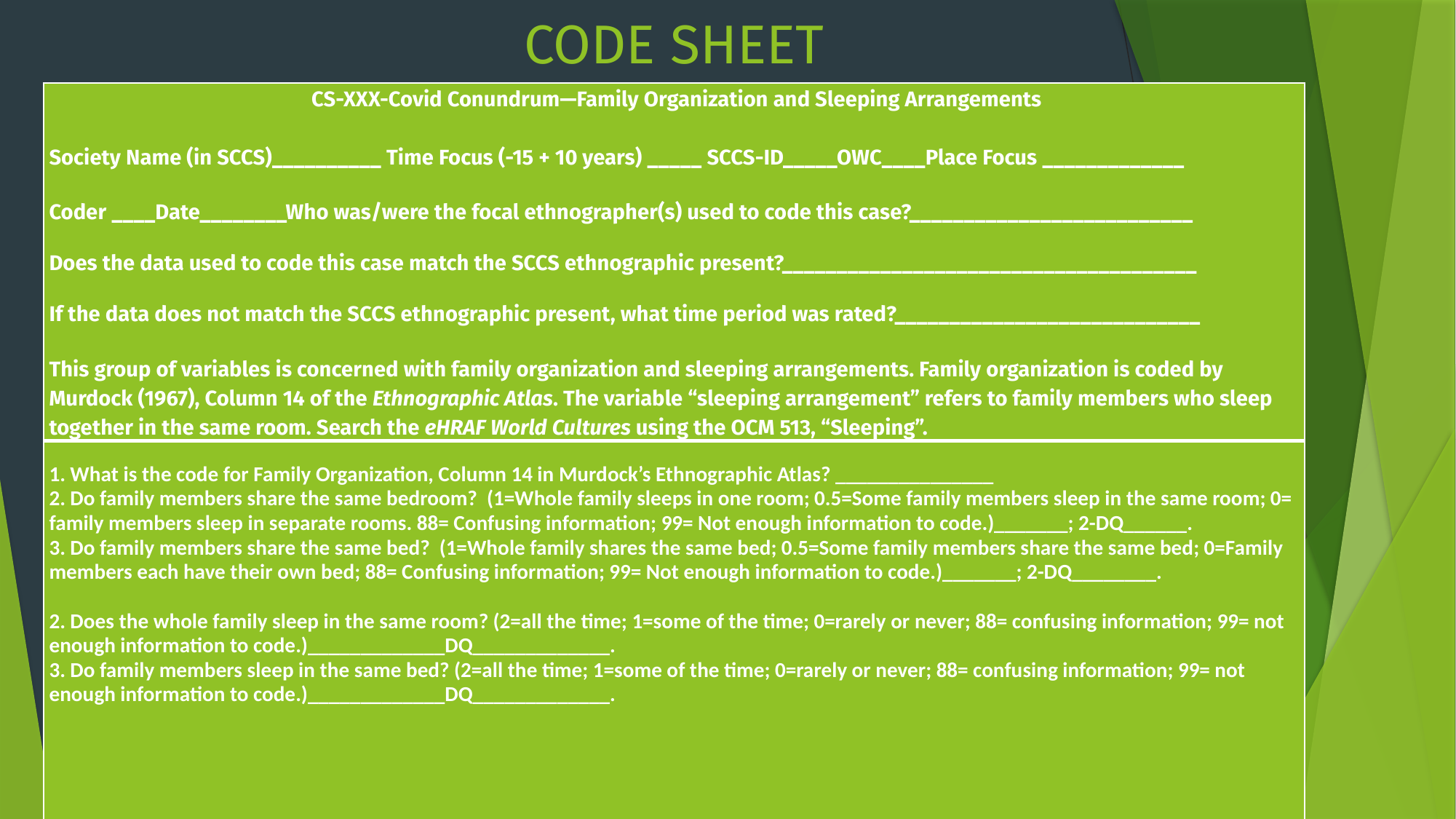

# CODE SHEET
| CS-XXX-Covid Conundrum—Family Organization and Sleeping Arrangements   Society Name (in SCCS)\_\_\_\_\_\_\_\_\_\_ Time Focus (-15 + 10 years) \_\_\_\_\_ SCCS-ID\_\_\_\_\_OWC\_\_\_\_Place Focus \_\_\_\_\_\_\_\_\_\_\_\_\_   Coder \_\_\_\_Date\_\_\_\_\_\_\_\_Who was/were the focal ethnographer(s) used to code this case?\_\_\_\_\_\_\_\_\_\_\_\_\_\_\_\_\_\_\_\_\_\_\_\_\_\_   Does the data used to code this case match the SCCS ethnographic present?\_\_\_\_\_\_\_\_\_\_\_\_\_\_\_\_\_\_\_\_\_\_\_\_\_\_\_\_\_\_\_\_\_\_\_\_\_\_   If the data does not match the SCCS ethnographic present, what time period was rated?\_\_\_\_\_\_\_\_\_\_\_\_\_\_\_\_\_\_\_\_\_\_\_\_\_\_\_\_ This group of variables is concerned with family organization and sleeping arrangements. Family organization is coded by Murdock (1967), Column 14 of the Ethnographic Atlas. The variable “sleeping arrangement” refers to family members who sleep together in the same room. Search the eHRAF World Cultures using the OCM 513, “Sleeping”. |
| --- |
| 1. What is the code for Family Organization, Column 14 in Murdock’s Ethnographic Atlas? \_\_\_\_\_\_\_\_\_\_\_\_\_\_\_ 2. Do family members share the same bedroom? (1=Whole family sleeps in one room; 0.5=Some family members sleep in the same room; 0= family members sleep in separate rooms. 88= Confusing information; 99= Not enough information to code.)\_\_\_\_\_\_\_; 2-DQ\_\_\_\_\_\_. 3. Do family members share the same bed? (1=Whole family shares the same bed; 0.5=Some family members share the same bed; 0=Family members each have their own bed; 88= Confusing information; 99= Not enough information to code.)\_\_\_\_\_\_\_; 2-DQ\_\_\_\_\_\_\_\_. 2. Does the whole family sleep in the same room? (2=all the time; 1=some of the time; 0=rarely or never; 88= confusing information; 99= not enough information to code.)\_\_\_\_\_\_\_\_\_\_\_\_\_DQ\_\_\_\_\_\_\_\_\_\_\_\_\_. 3. Do family members sleep in the same bed? (2=all the time; 1=some of the time; 0=rarely or never; 88= confusing information; 99= not enough information to code.)\_\_\_\_\_\_\_\_\_\_\_\_\_DQ\_\_\_\_\_\_\_\_\_\_\_\_\_. |